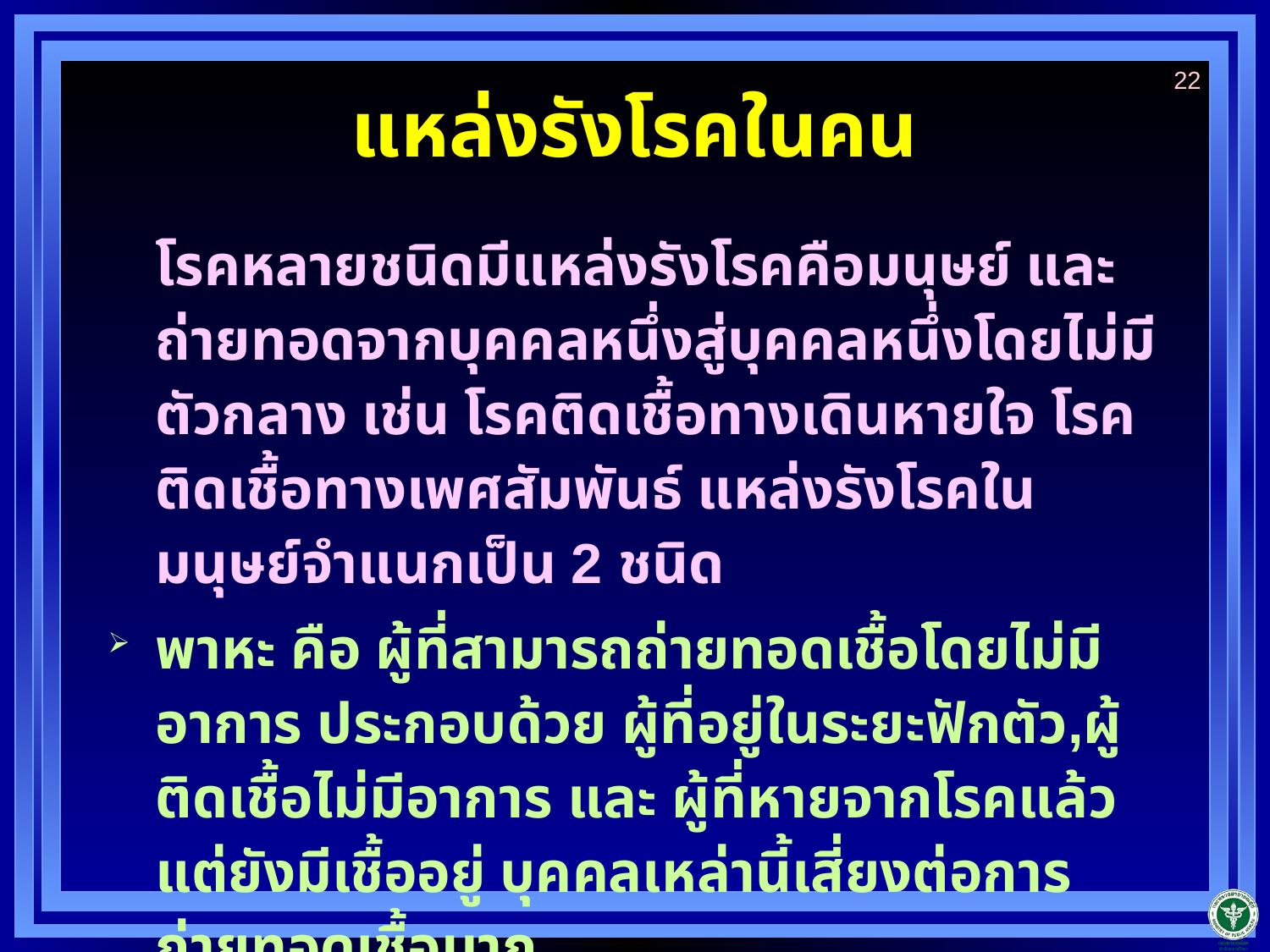

# แหล่งรังโรคในคน
22
	โรคหลายชนิดมีแหล่งรังโรคคือมนุษย์ และถ่ายทอดจากบุคคลหนึ่งสู่บุคคลหนึ่งโดยไม่มีตัวกลาง เช่น โรคติดเชื้อทางเดินหายใจ โรคติดเชื้อทางเพศสัมพันธ์ แหล่งรังโรคในมนุษย์จำแนกเป็น 2 ชนิด
พาหะ คือ ผู้ที่สามารถถ่ายทอดเชื้อโดยไม่มีอาการ ประกอบด้วย ผู้ที่อยู่ในระยะฟักตัว,ผู้ติดเชื้อไม่มีอาการ และ ผู้ที่หายจากโรคแล้วแต่ยังมีเชื้ออยู่ บุคคลเหล่านี้เสี่ยงต่อการถ่ายทอดเชื้อมาก
ผู้ป่วย กลุ่มนี้จะเสี่ยงต่อการถ่ายทอดเชื้อน้อยกว่า เนื่องจากมักได้รับการวินิจฉัย และให้การรักษา เป็นเหตุให้ลดโอกาสการสัมผัสผู้อื่น